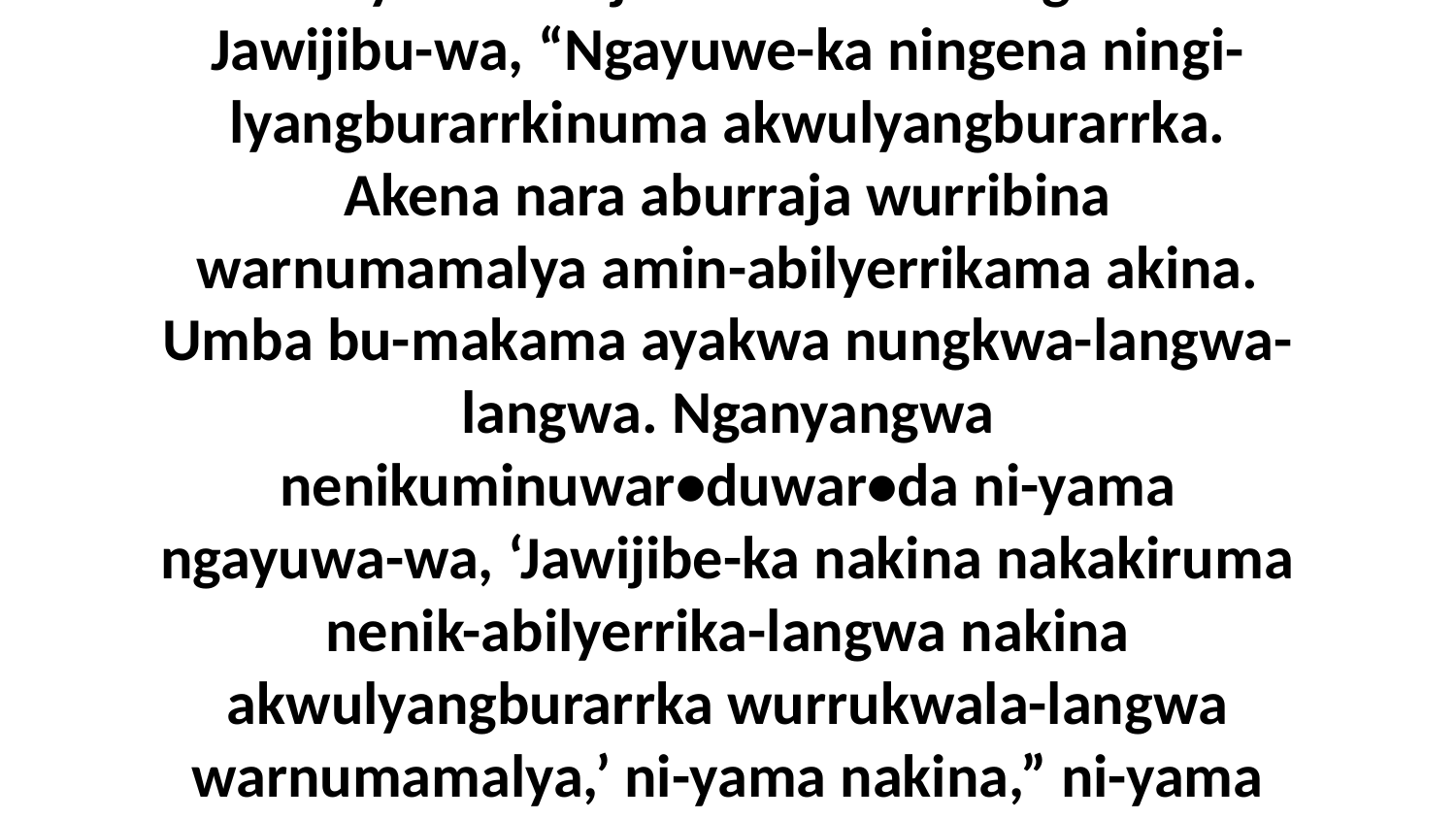

15 Ni-yama eneja naruma nubungkawa Jawijibu-wa, “Ngayuwe-ka ningena ningi-lyangburarrkinuma akwulyangburarrka. Akena nara aburraja wurribina warnumamalya amin-abilyerrikama akina. Umba bu-makama ayakwa nungkwa-langwa-langwa. Nganyangwa nenikuminuwar•duwar•da ni-yama ngayuwa-wa, ‘Jawijibe-ka nakina nakakiruma nenik-abilyerrika-langwa nakina akwulyangburarrka wurrukwala-langwa warnumamalya,’ ni-yama nakina,” ni-yama nakina naruma nubungkawa Jawijibu-wa.